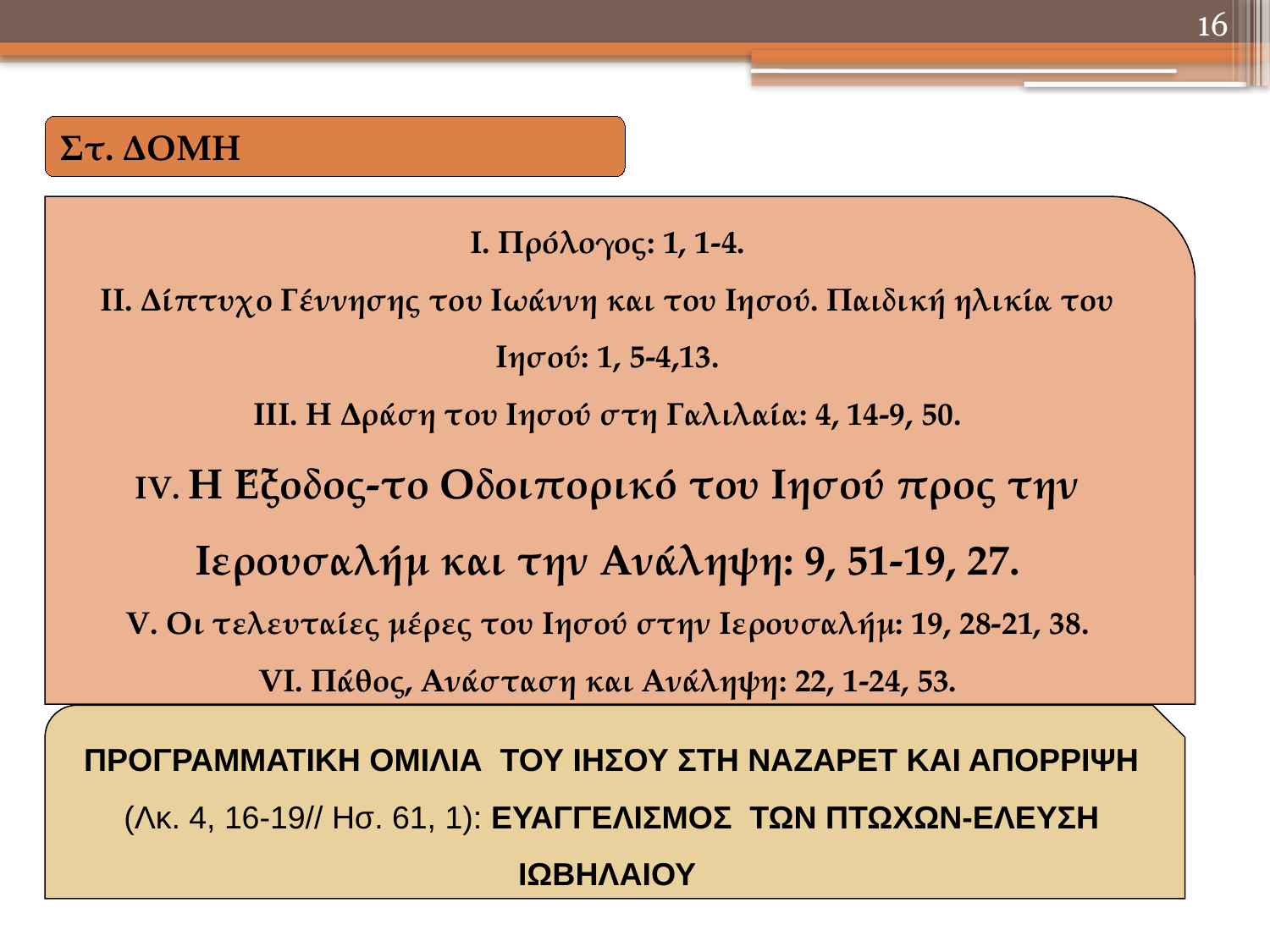

16
Στ. ΔΟΜΗ
Ι. Πρόλογος: 1, 1-4.
ΙΙ. Δίπτυχο Γέννησης του Ιωάννη και του Ιησού. Παιδική ηλικία του Ιησού: 1, 5-4,13.
ΙΙΙ. Η Δράση του Ιησού στη Γαλιλαία: 4, 14-9, 50.
IV. Η Έξοδος-το Οδοιπορικό του Ιησού προς την Ιερουσαλήμ και την Ανάληψη: 9, 51-19, 27.
V. Οι τελευταίες μέρες του Ιησού στην Ιερουσαλήμ: 19, 28-21, 38.
VI. Πάθος, Ανάσταση και Ανάληψη: 22, 1-24, 53.
ΠΡΟΓΡΑΜΜΑΤΙΚΗ ΟΜΙΛΙΑ  ΤΟΥ ΙΗΣΟΥ ΣΤΗ ΝΑΖΑΡΕΤ ΚΑΙ ΑΠΟΡΡΙΨΗ (Λκ. 4, 16-19// Ησ. 61, 1): ΕΥΑΓΓΕΛΙΣΜΟΣ  ΤΩΝ ΠΤΩΧΩΝ-ΕΛΕΥΣΗ ΙΩΒΗΛΑΙΟΥ